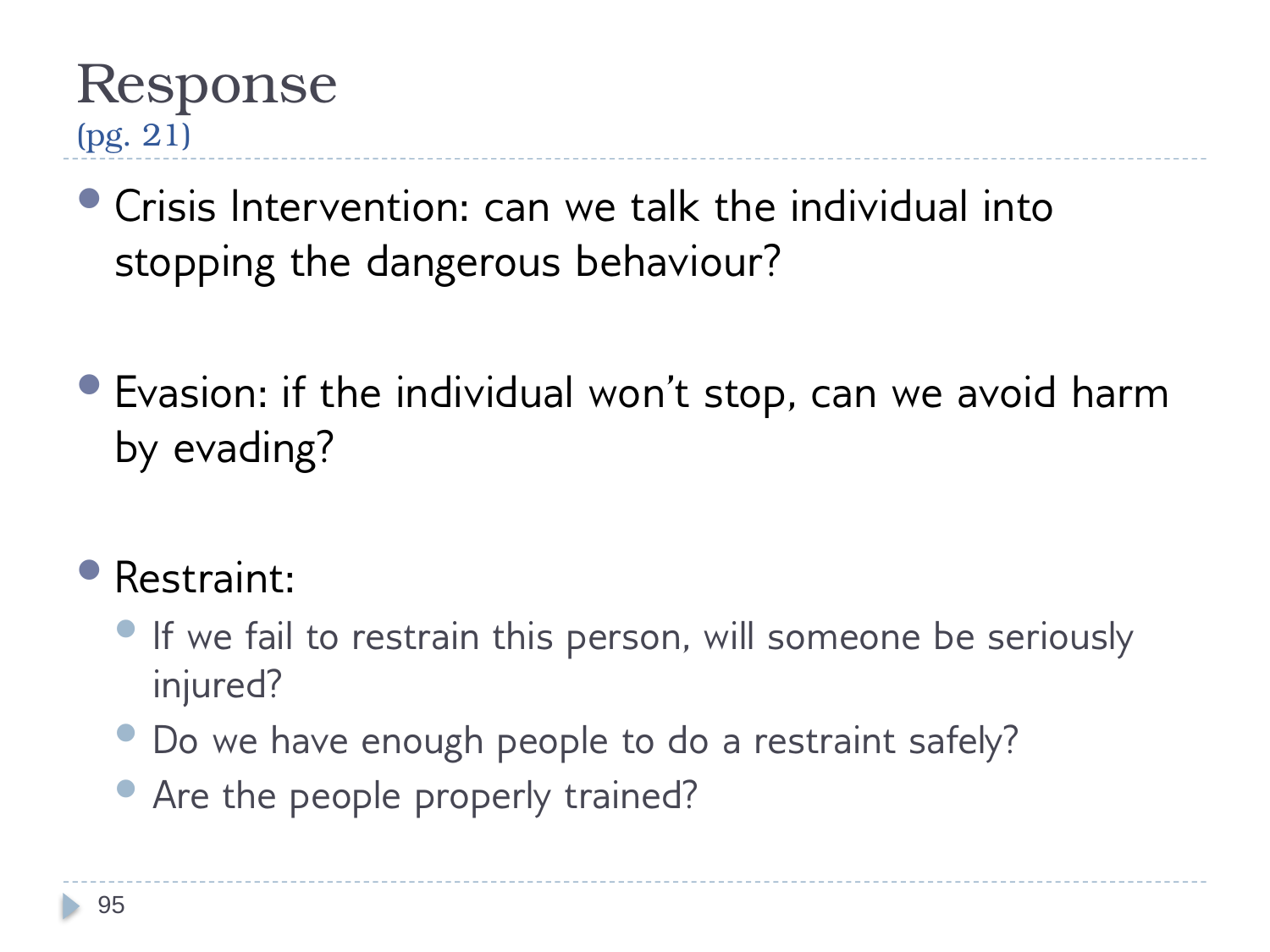

# Response (pg. 21)
Crisis Intervention: can we talk the individual into stopping the dangerous behaviour?

Evasion: if the individual won’t stop, can we avoid harm by evading?

Restraint:
If we fail to restrain this person, will someone be seriously injured?
Do we have enough people to do a restraint safely?
Are the people properly trained?
95